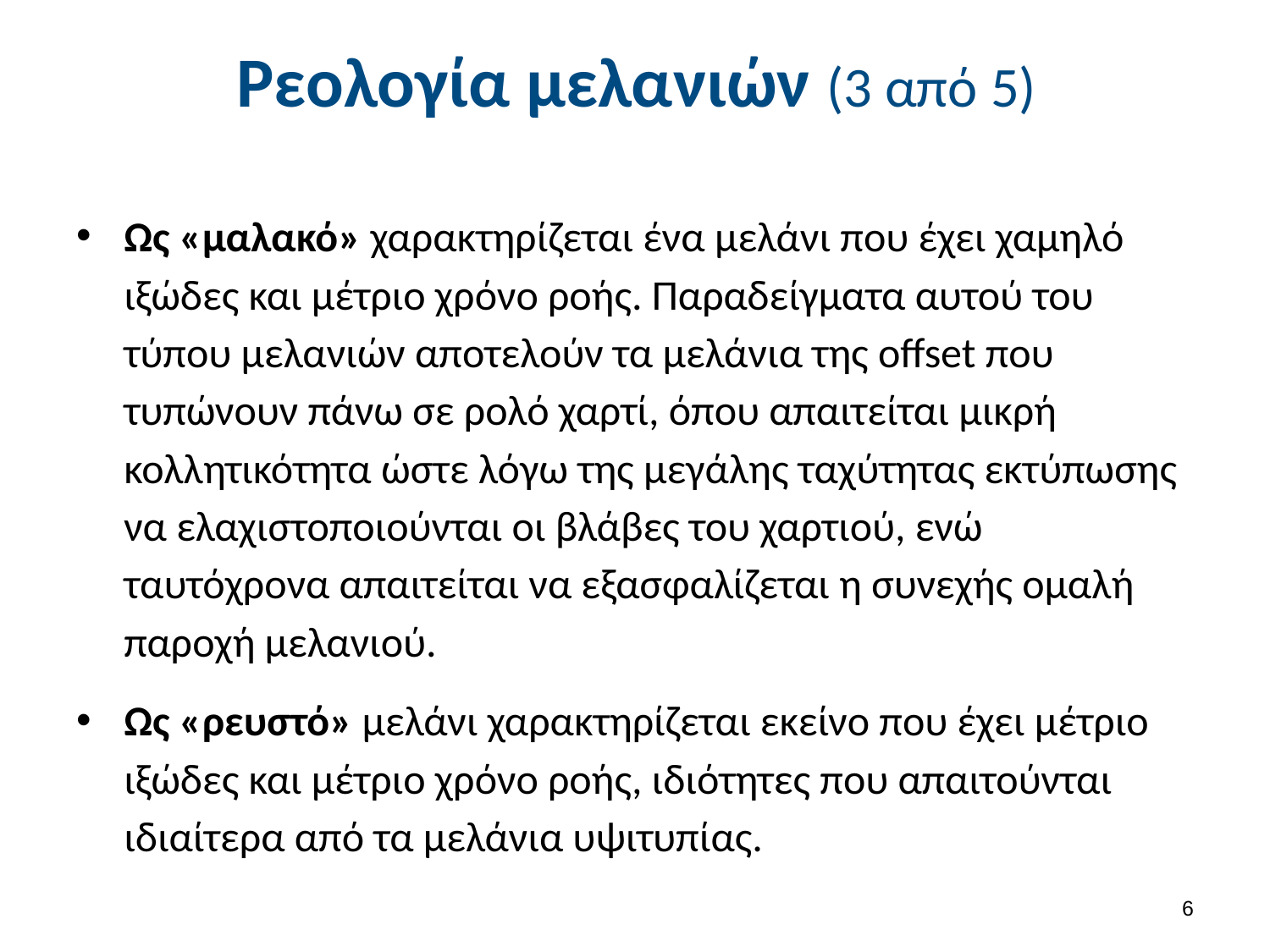

# Ρεολογία μελανιών (3 από 5)
Ως «μαλακό» χαρακτηρίζεται ένα μελάνι που έχει χαμηλό ιξώδες και μέτριο χρόνο ροής. Παραδείγματα αυτού του τύπου μελανιών αποτελούν τα μελάνια της offset που τυπώνουν πάνω σε ρολό χαρτί, όπου απαιτείται μικρή κολλητικότητα ώστε λόγω της μεγάλης ταχύτητας εκτύπωσης να ελαχιστοποιούνται οι βλάβες του χαρτιού, ενώ ταυτόχρονα απαιτείται να εξασφαλίζεται η συνεχής ομαλή παροχή μελανιού.
Ως «ρευστό» μελάνι χαρακτηρίζεται εκείνο που έχει μέτριο ιξώδες και μέτριο χρόνο ροής, ιδιότητες που απαιτούνται ιδιαίτερα από τα μελάνια υψιτυπίας.
6